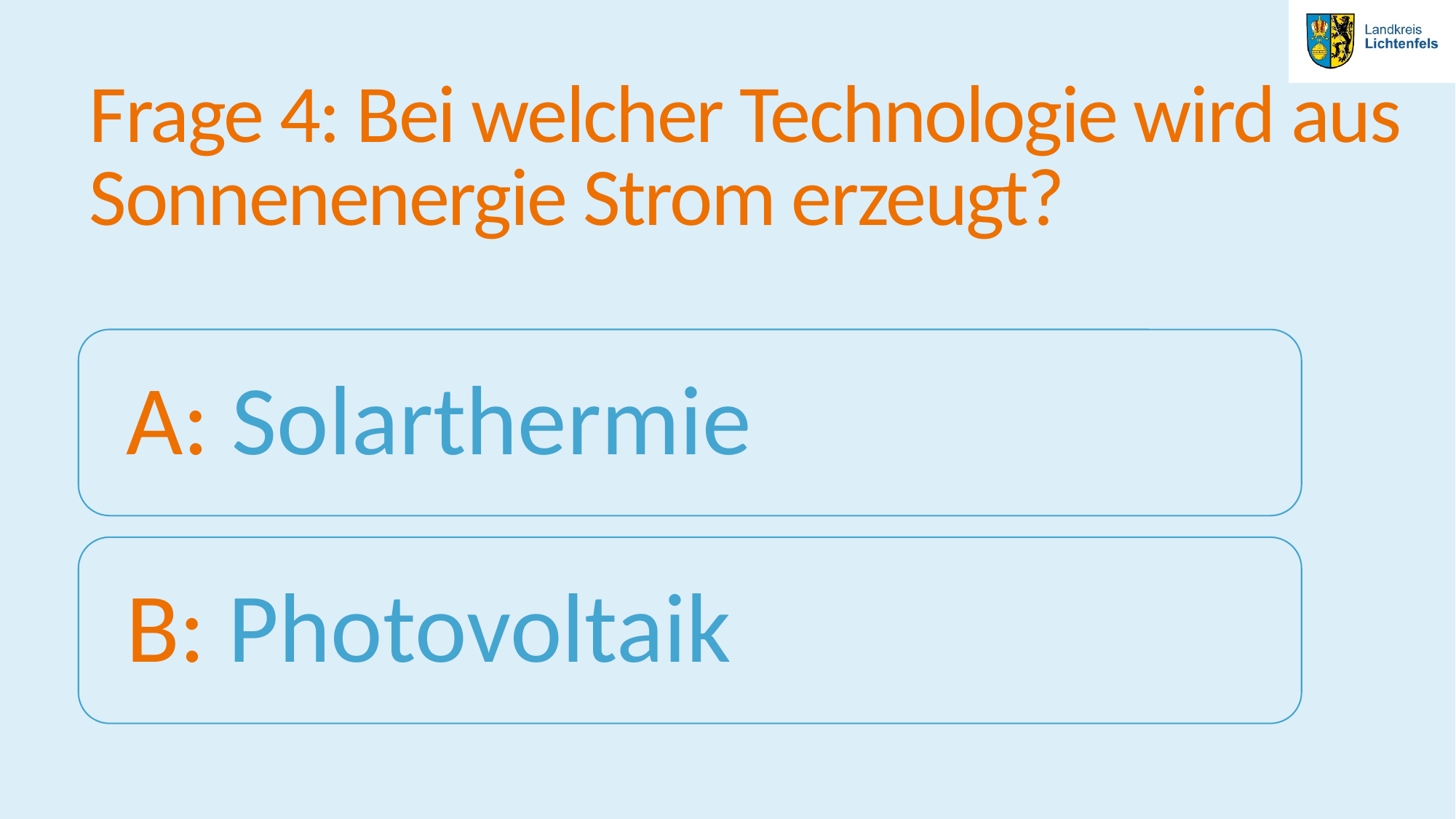

# Frage 4: Bei welcher Technologie wird aus Sonnenenergie Strom erzeugt?
A: Solarthermie
B: Photovoltaik